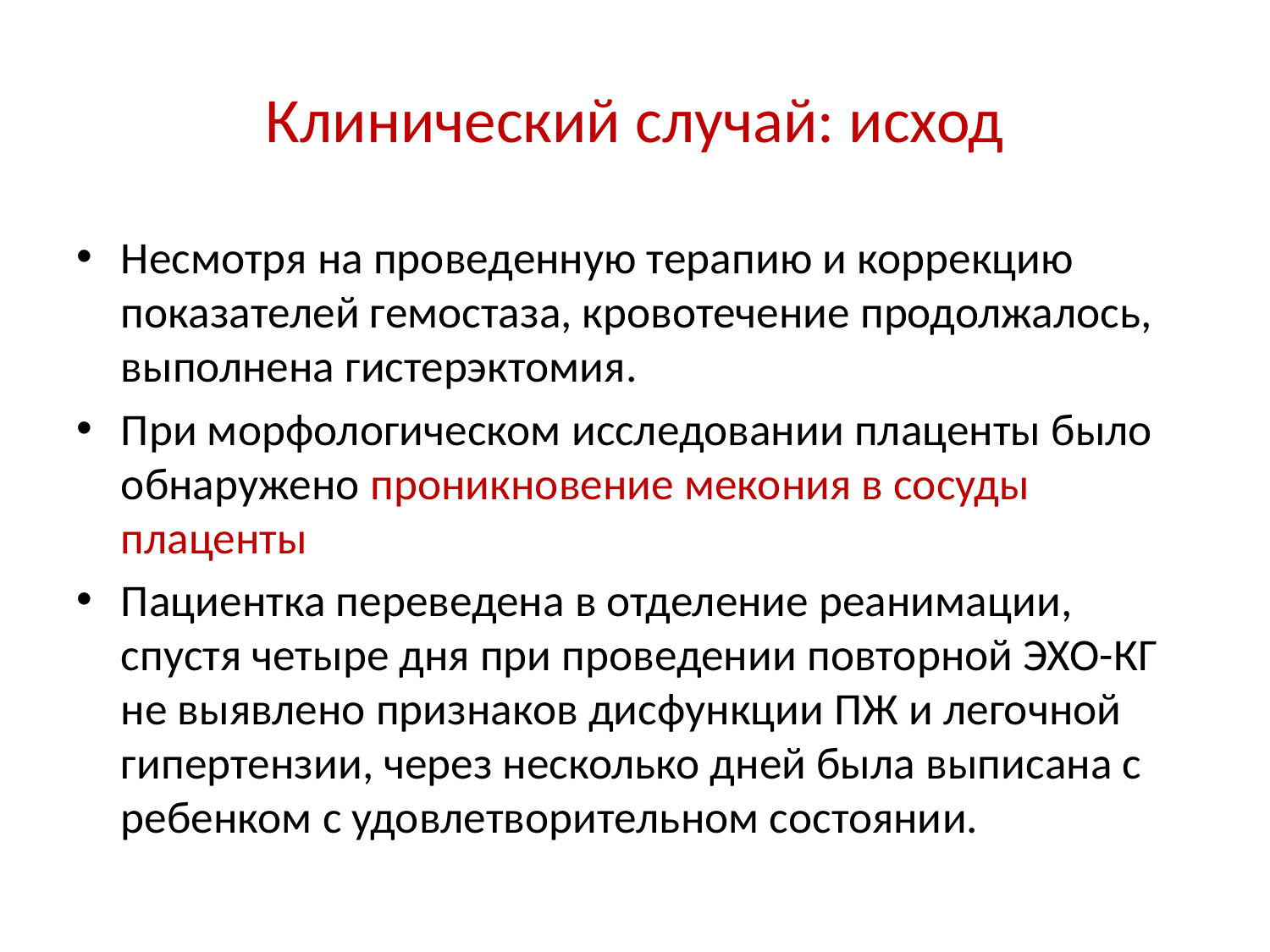

# Клинический случай: исход
Несмотря на проведенную терапию и коррекцию показателей гемостаза, кровотечение продолжалось, выполнена гистерэктомия.
При морфологическом исследовании плаценты было обнаружено проникновение мекония в сосуды плаценты
Пациентка переведена в отделение реанимации, спустя четыре дня при проведении повторной ЭХО-КГ не выявлено признаков дисфункции ПЖ и легочной гипертензии, через несколько дней была выписана с ребенком с удовлетворительном состоянии.